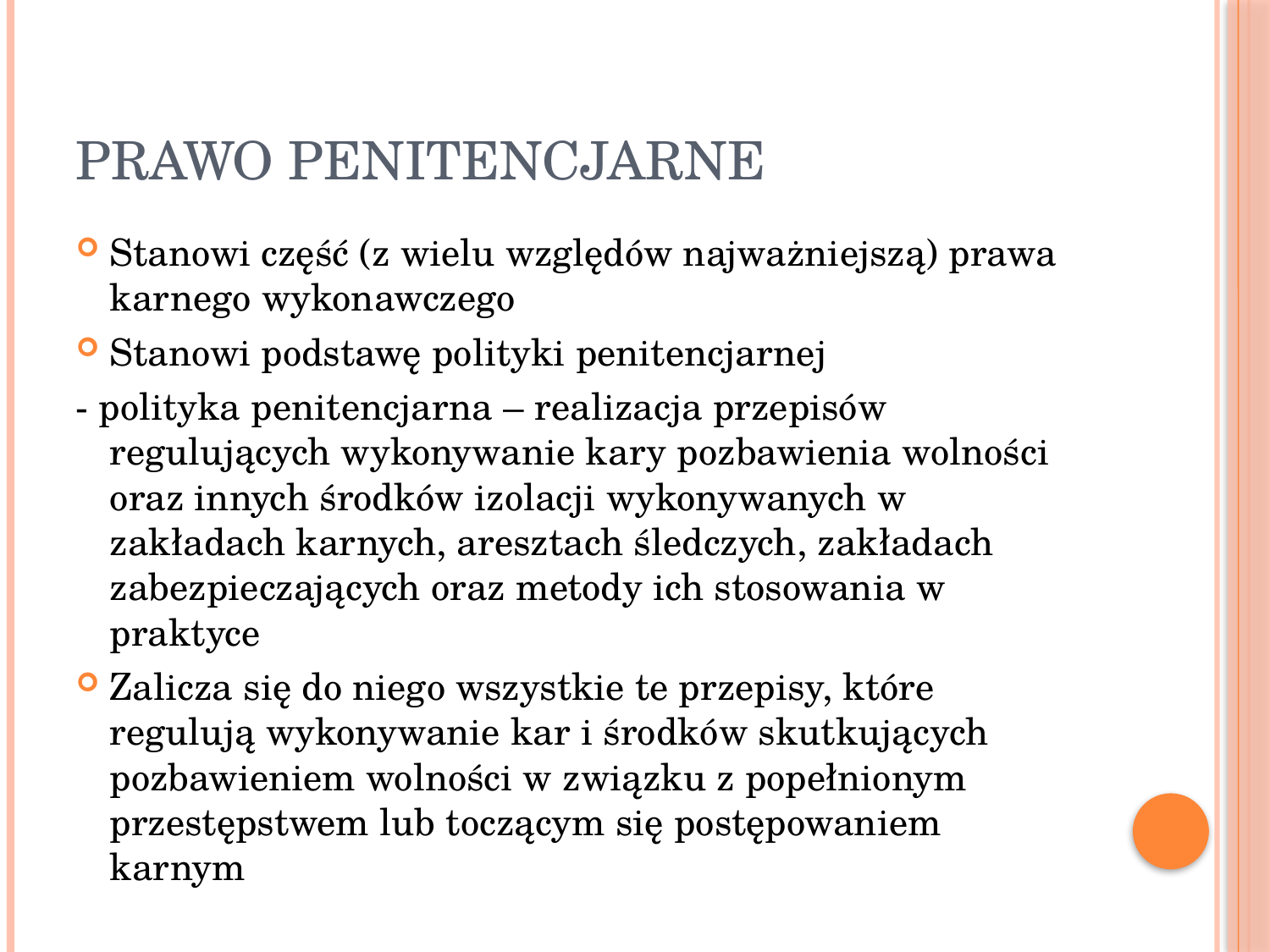

Prawo penitencjarne
Stanowi część (z wielu względów najważniejszą) prawa karnego wykonawczego
Stanowi podstawę polityki penitencjarnej
- polityka penitencjarna – realizacja przepisów regulujących wykonywanie kary pozbawienia wolności oraz innych środków izolacji wykonywanych w zakładach karnych, aresztach śledczych, zakładach zabezpieczających oraz metody ich stosowania w praktyce
Zalicza się do niego wszystkie te przepisy, które regulują wykonywanie kar i środków skutkujących pozbawieniem wolności w związku z popełnionym przestępstwem lub toczącym się postępowaniem karnym